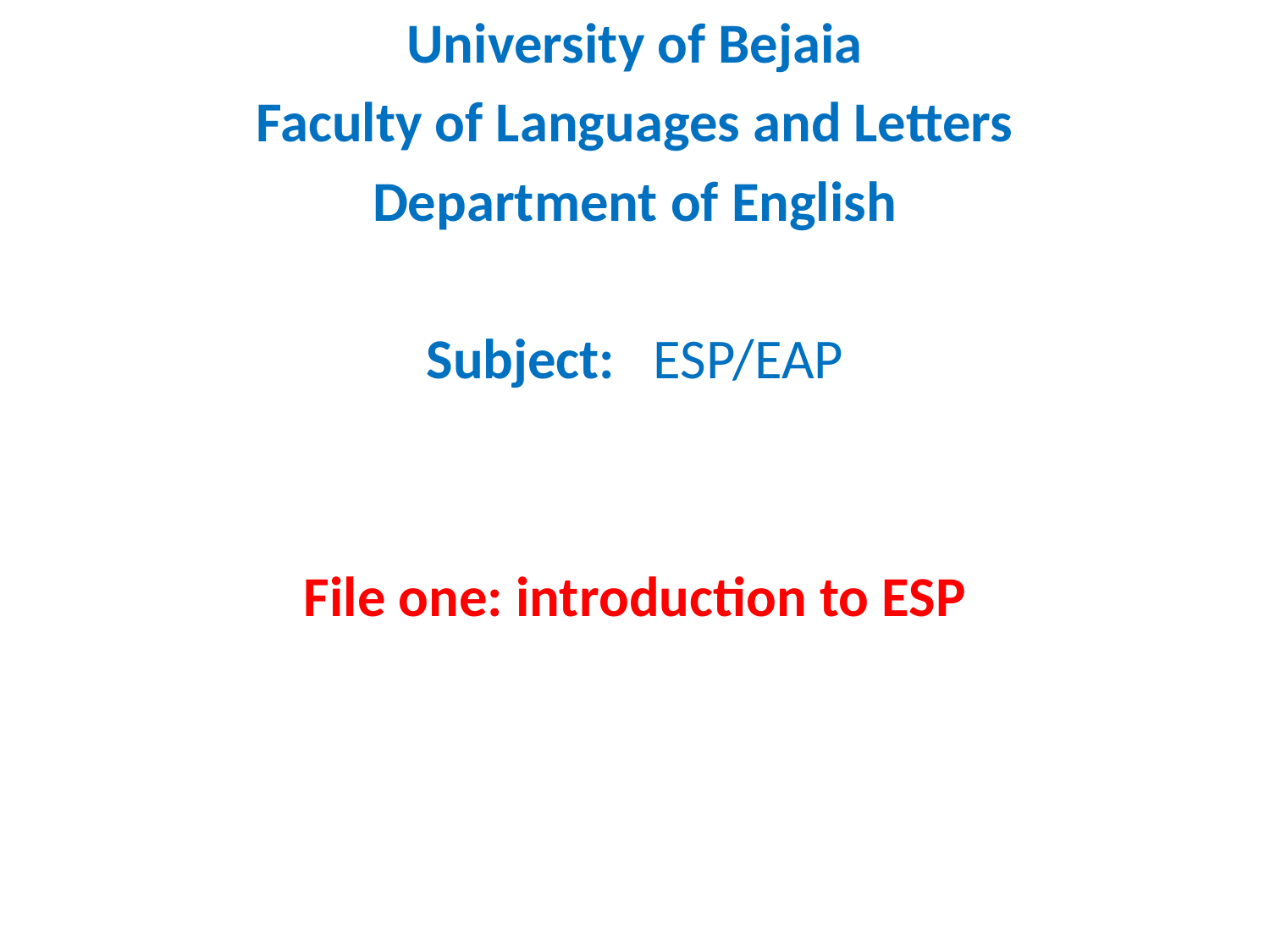

University of Bejaia
Faculty of Languages and Letters
Department of English

Subject:   ESP/EAP

File one: introduction to ESP